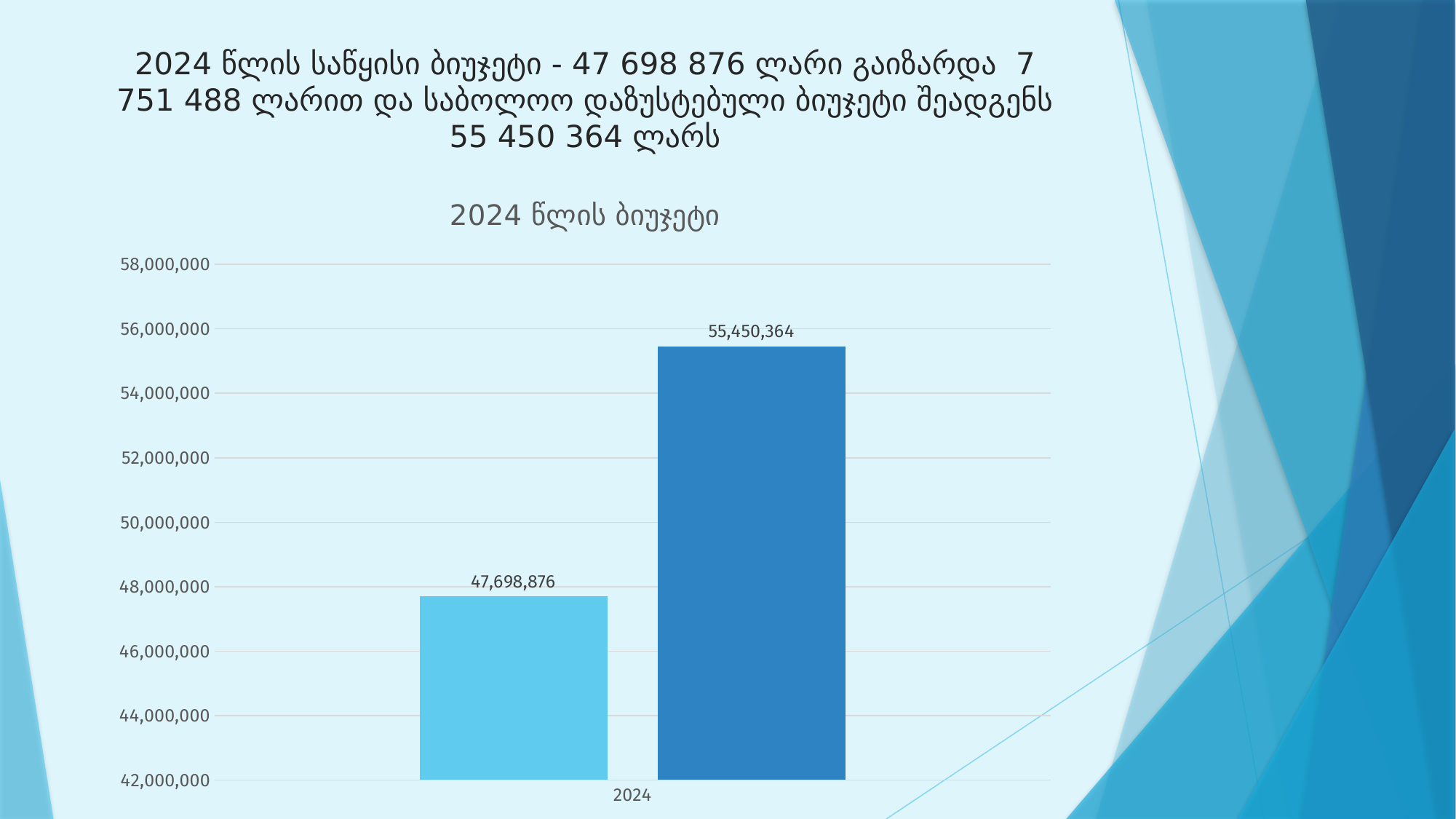

# 2024 წლის საწყისი ბიუჯეტი - 47 698 876 ლარი გაიზარდა  7 751 488 ლარით და საბოლოო დაზუსტებული ბიუჯეტი შეადგენს 55 450 364 ლარს

### Chart: 2024 წლის ბიუჯეტი

| Category | საწყისი | საბოლოო |
|---|---|---|
| 2024 | 47698876.0 | 55450364.0 |